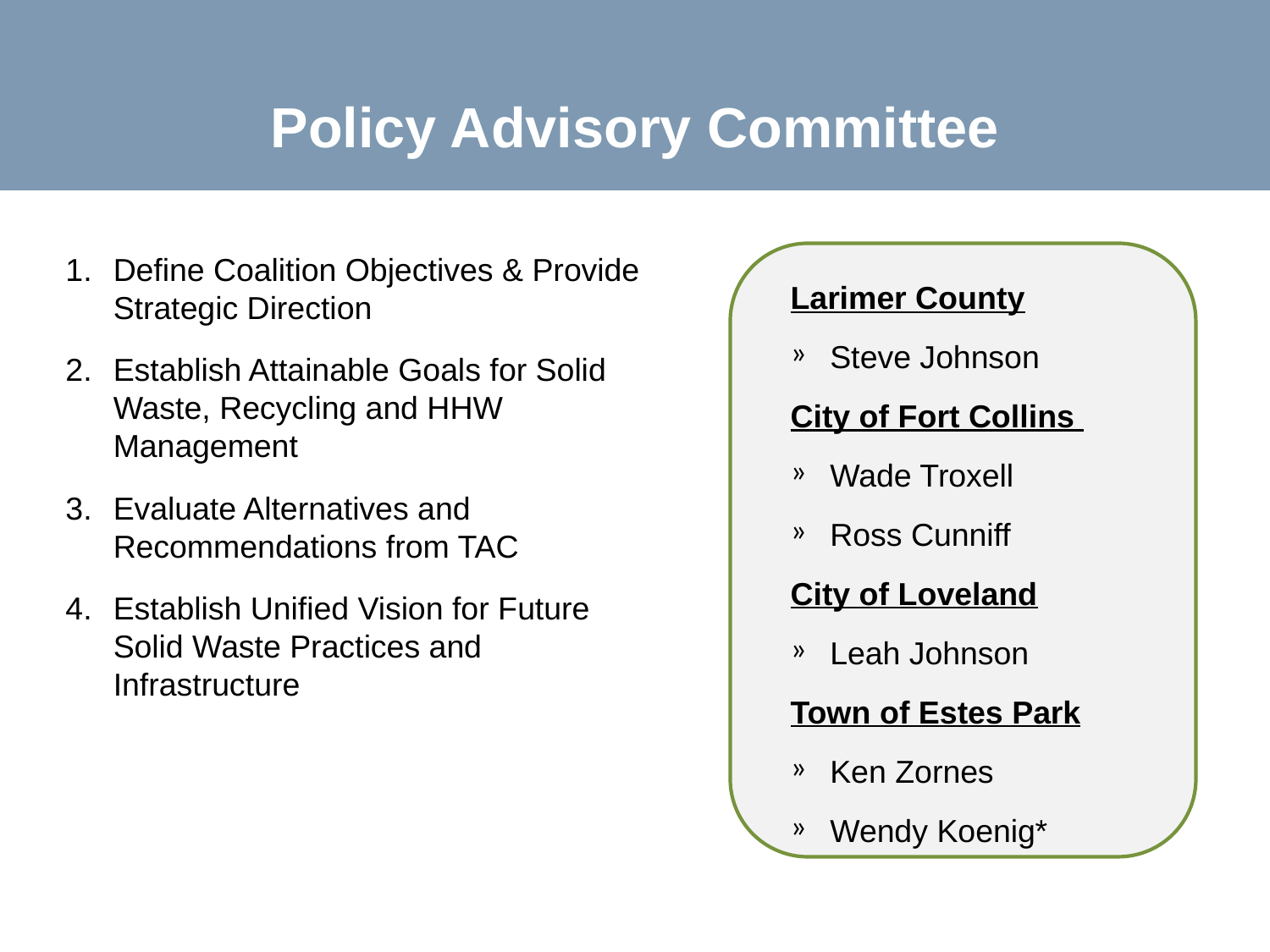

# Policy Advisory Committee
Define Coalition Objectives & Provide Strategic Direction
Establish Attainable Goals for Solid Waste, Recycling and HHW Management
Evaluate Alternatives and Recommendations from TAC
Establish Unified Vision for Future Solid Waste Practices and Infrastructure

Larimer County
Steve Johnson
City of Fort Collins
Wade Troxell
Ross Cunniff
City of Loveland
Leah Johnson
Town of Estes Park
Ken Zornes
Wendy Koenig*